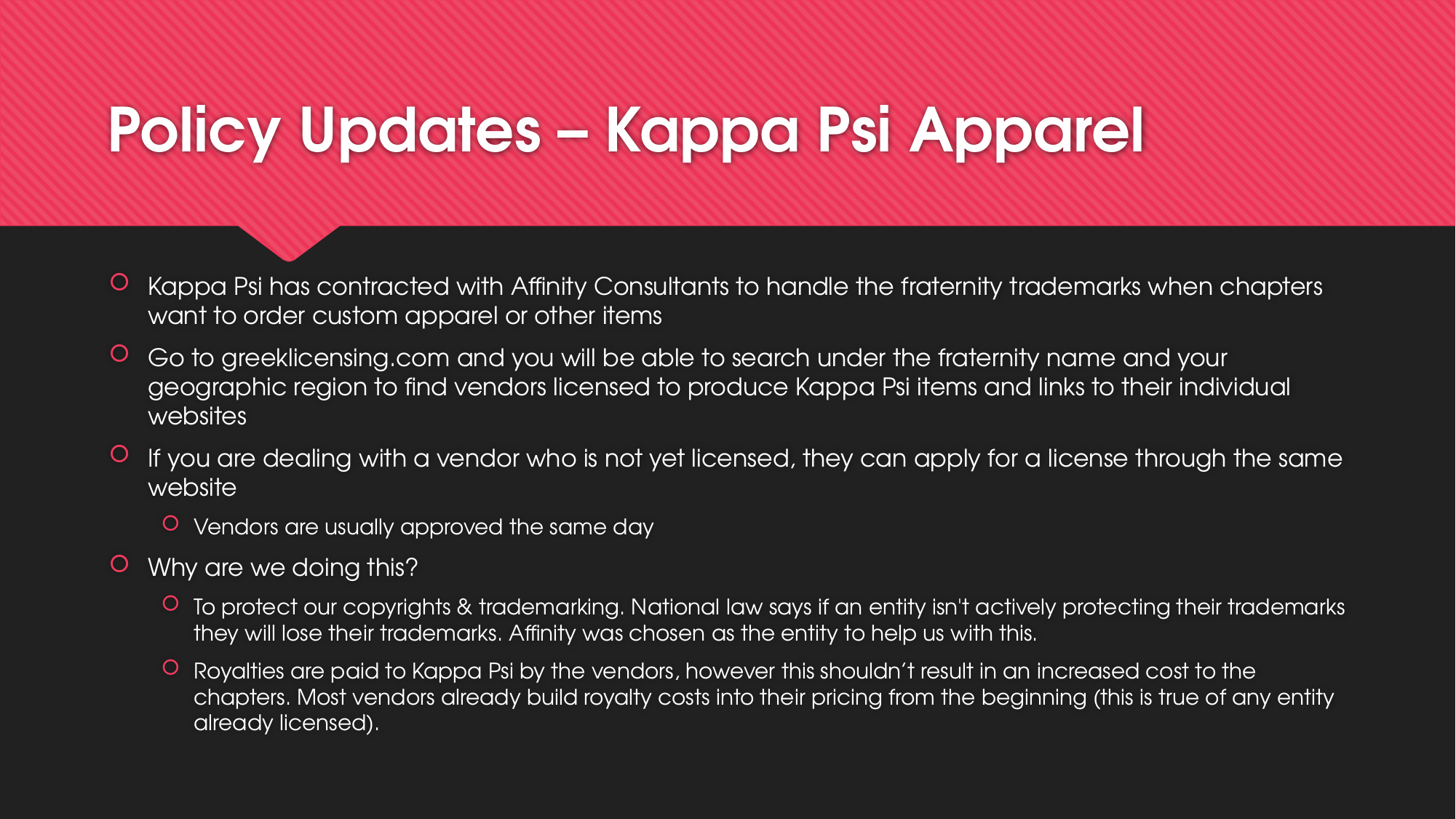

# Policy Updates – Kappa Psi Apparel
Kappa Psi has contracted with Affinity Consultants to handle the fraternity trademarks when chapters want to order custom apparel or other items
Go to greeklicensing.com and you will be able to search under the fraternity name and your geographic region to find vendors licensed to produce Kappa Psi items and links to their individual websites
If you are dealing with a vendor who is not yet licensed, they can apply for a license through the same website
Vendors are usually approved the same day
Why are we doing this?
To protect our copyrights & trademarking. National law says if an entity isn't actively protecting their trademarks they will lose their trademarks. Affinity was chosen as the entity to help us with this.
Royalties are paid to Kappa Psi by the vendors, however this shouldn’t result in an increased cost to the chapters. Most vendors already build royalty costs into their pricing from the beginning (this is true of any entity already licensed).